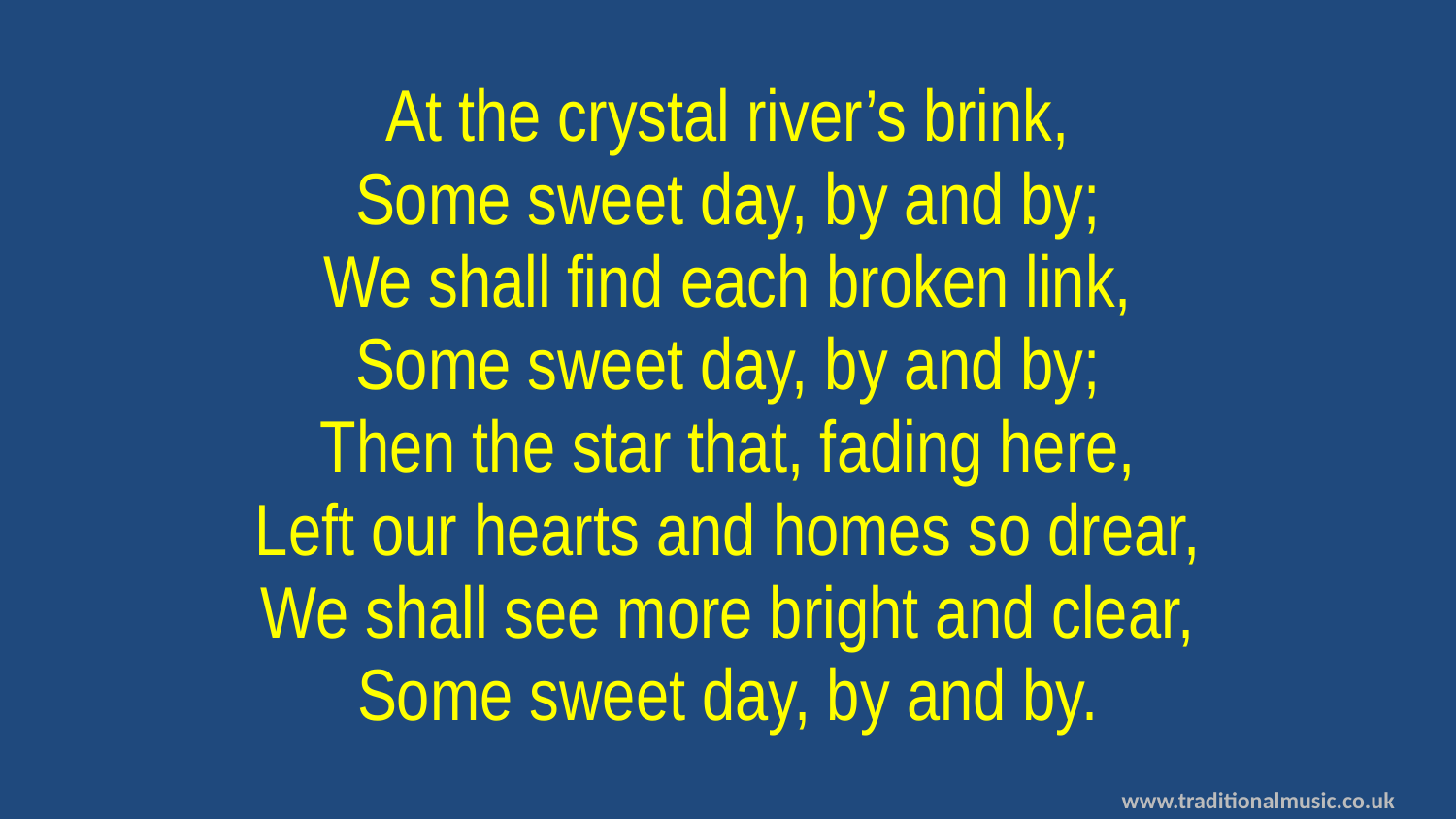

At the crystal river’s brink,
Some sweet day, by and by;
We shall find each broken link,
Some sweet day, by and by;
Then the star that, fading here,
Left our hearts and homes so drear,
We shall see more bright and clear,
Some sweet day, by and by.